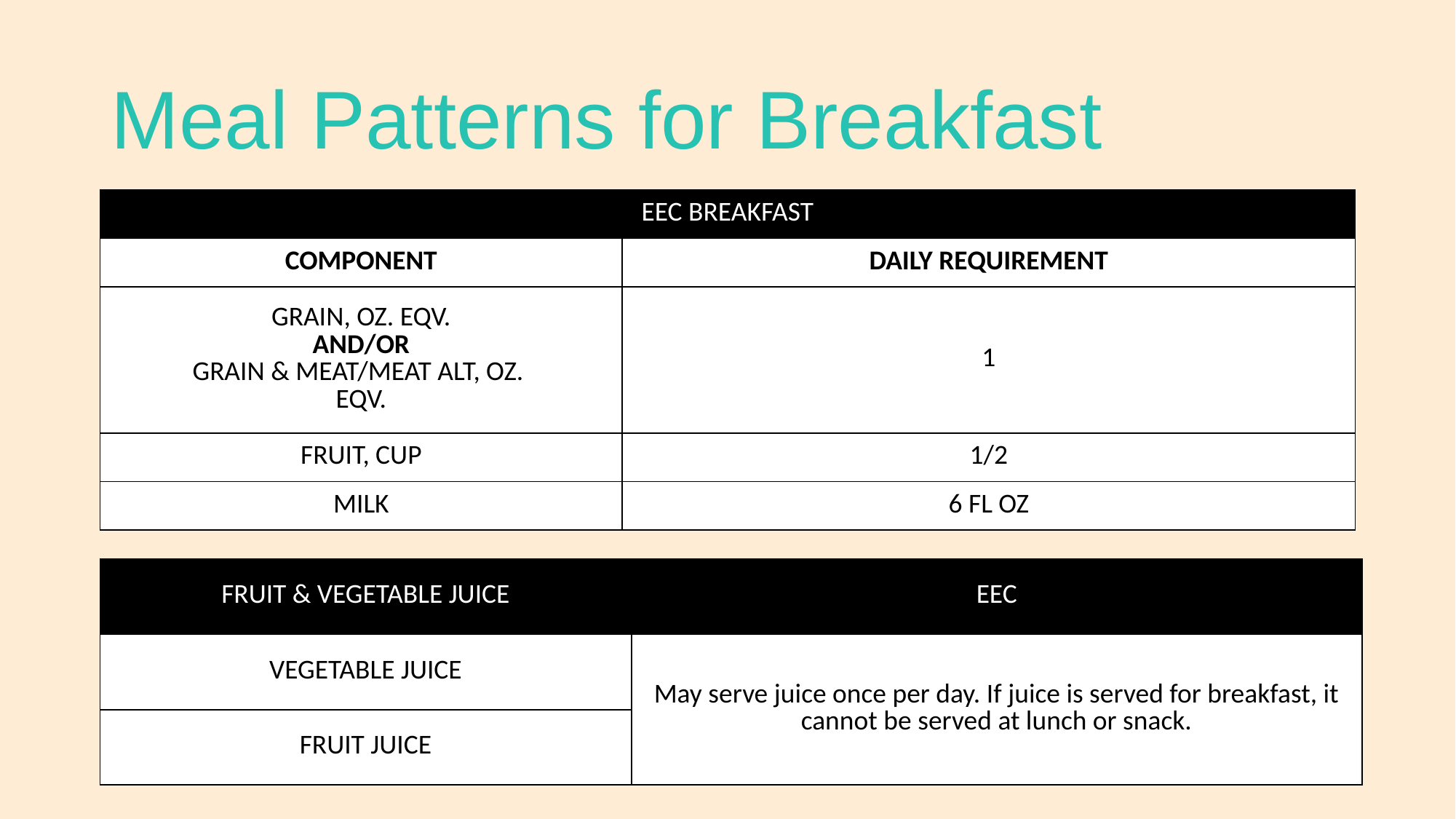

# Meal Patterns for Breakfast
| EEC BREAKFAST |  |
| --- | --- |
| COMPONENT | DAILY REQUIREMENT |
| GRAIN, OZ. EQV. AND/OR GRAIN & MEAT/MEAT ALT, OZ. EQV. | 1 |
| FRUIT, CUP | 1/2 |
| MILK | 6 FL OZ |
| FRUIT & VEGETABLE JUICE | EEC |
| --- | --- |
| VEGETABLE JUICE | May serve juice once per day. If juice is served for breakfast, it cannot be served at lunch or snack. |
| FRUIT JUICE |  |